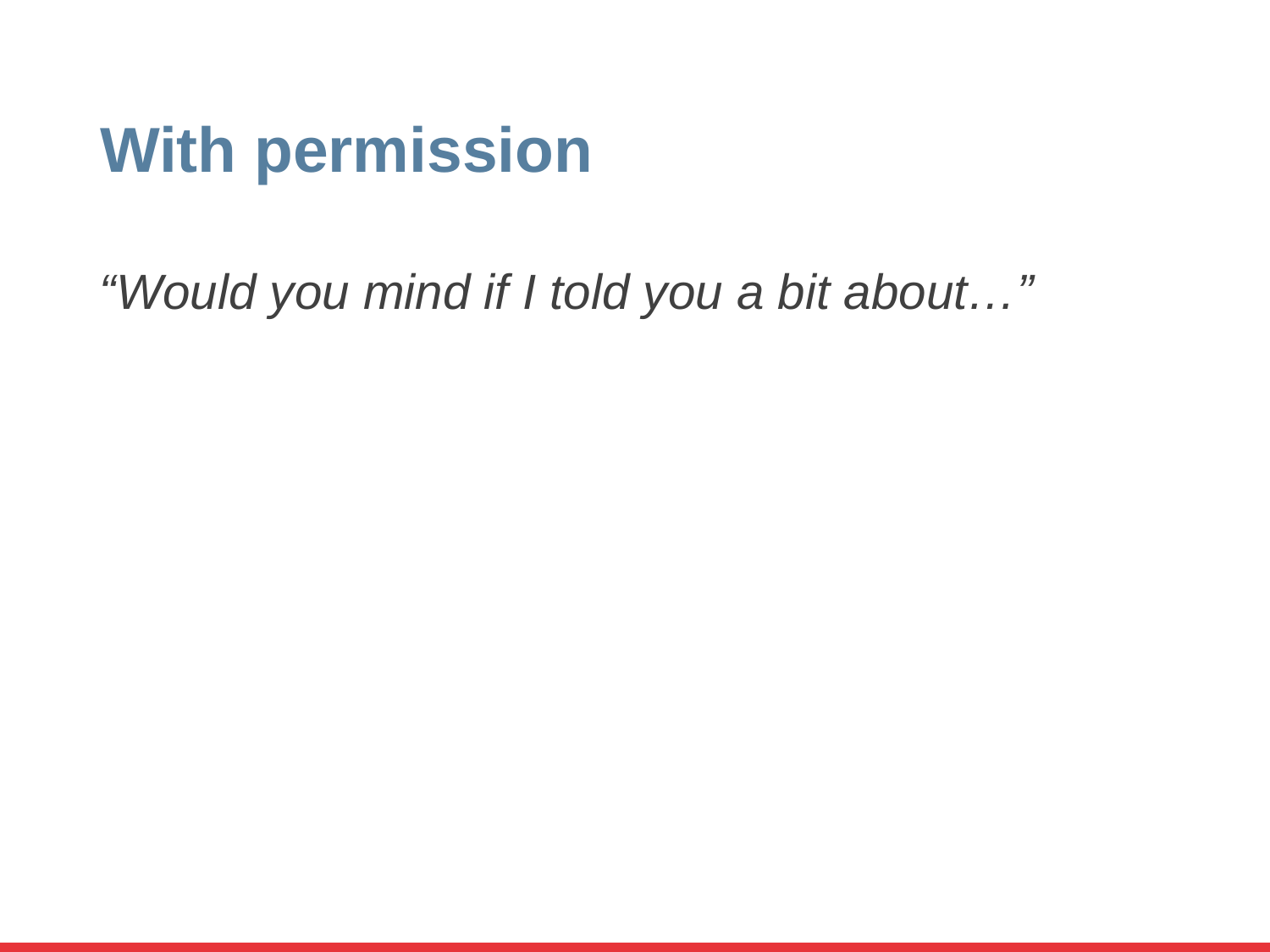

# With permission
“Would you mind if I told you a bit about…”